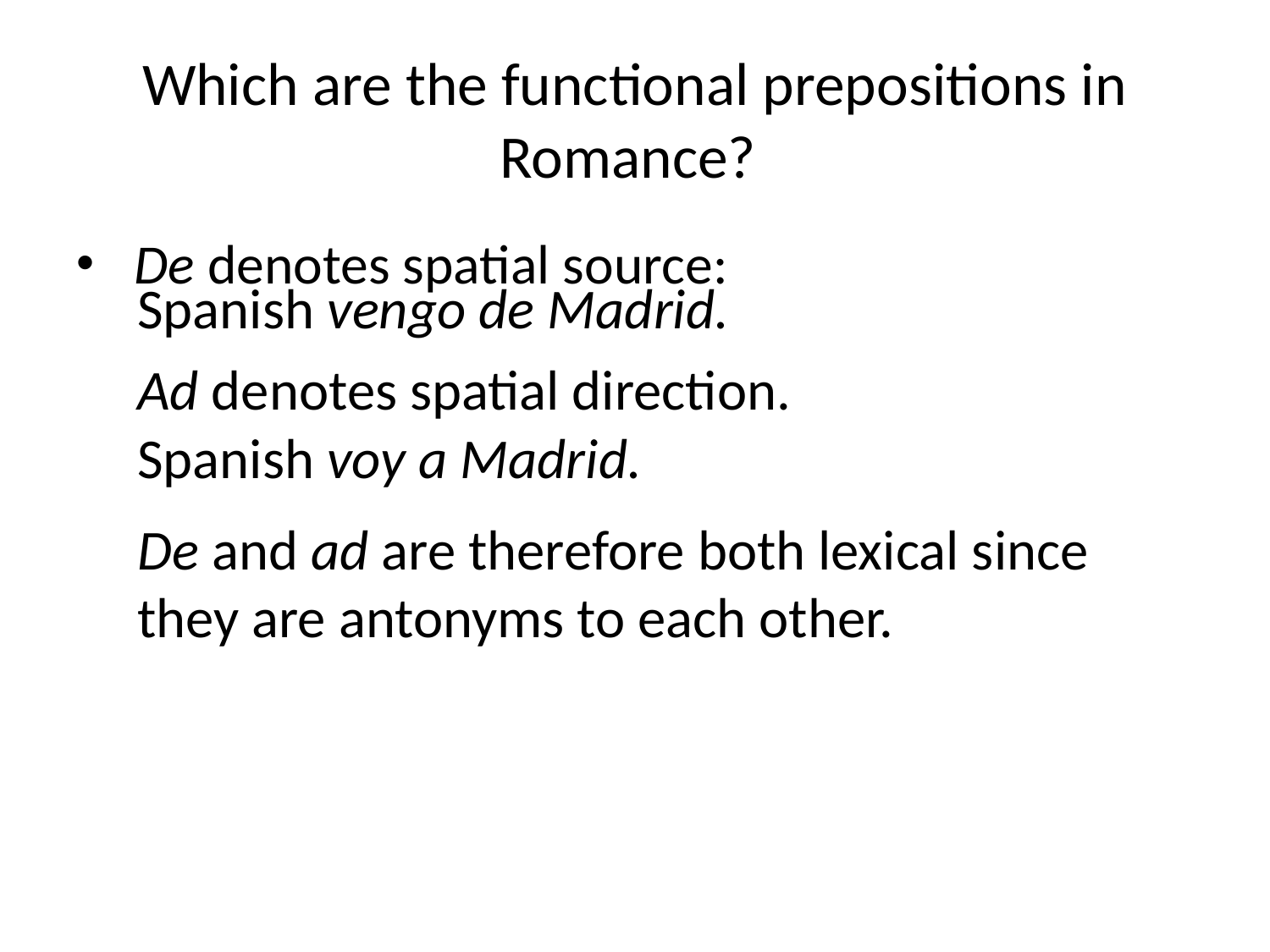

# Which are the functional prepositions in Romance?
 De denotes spatial source:

Spanish vengo de Madrid.
Ad denotes spatial direction.
Spanish voy a Madrid.
De and ad are therefore both lexical since they are antonyms to each other.